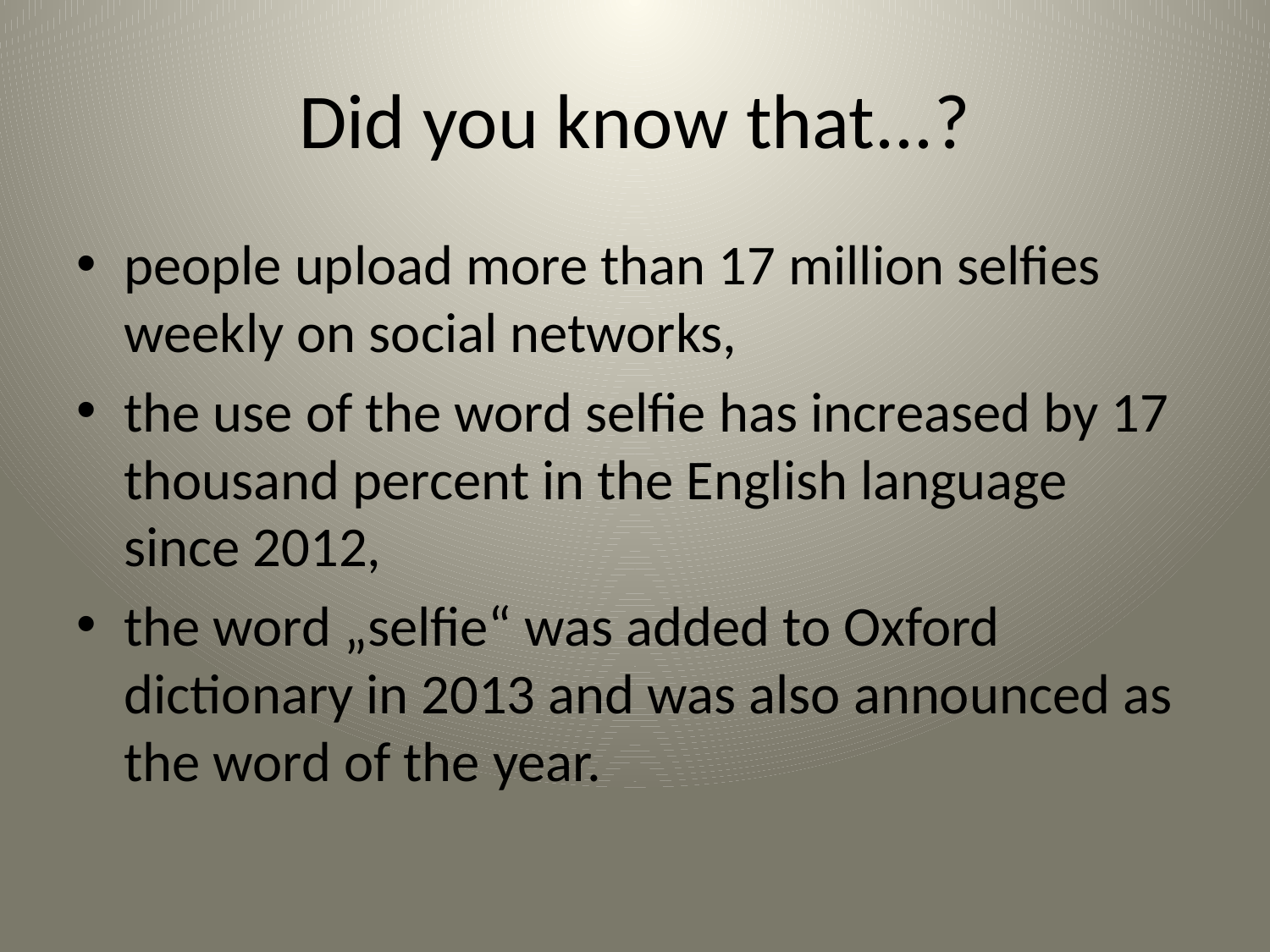

# Did you know that...?
people upload more than 17 million selfies weekly on social networks,
the use of the word selfie has increased by 17 thousand percent in the English language since 2012,
the word „selfie“ was added to Oxford dictionary in 2013 and was also announced as the word of the year.